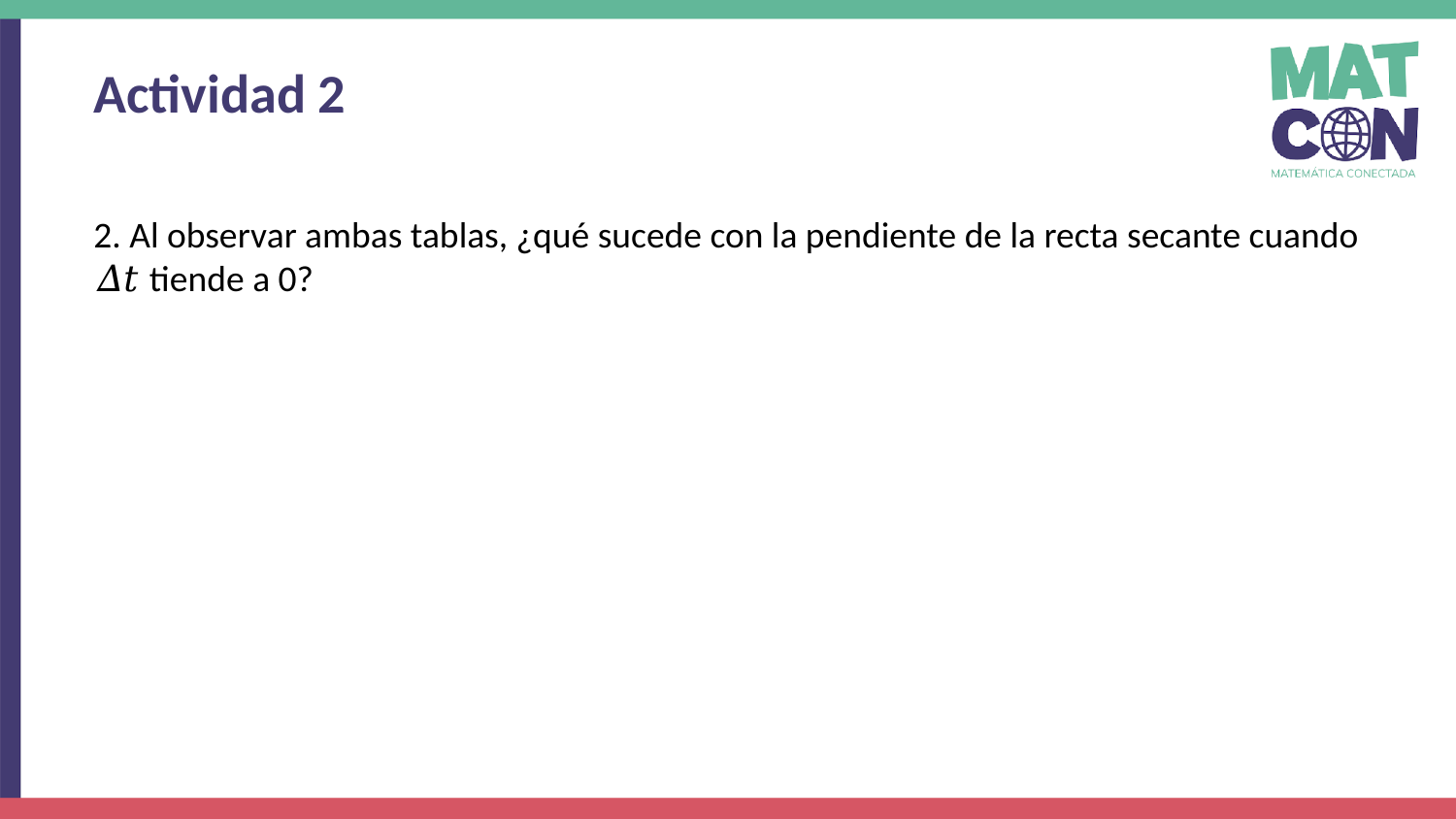

Actividad 2
2. Al observar ambas tablas, ¿qué sucede con la pendiente de la recta secante cuando 𝛥𝑡 tiende a 0?